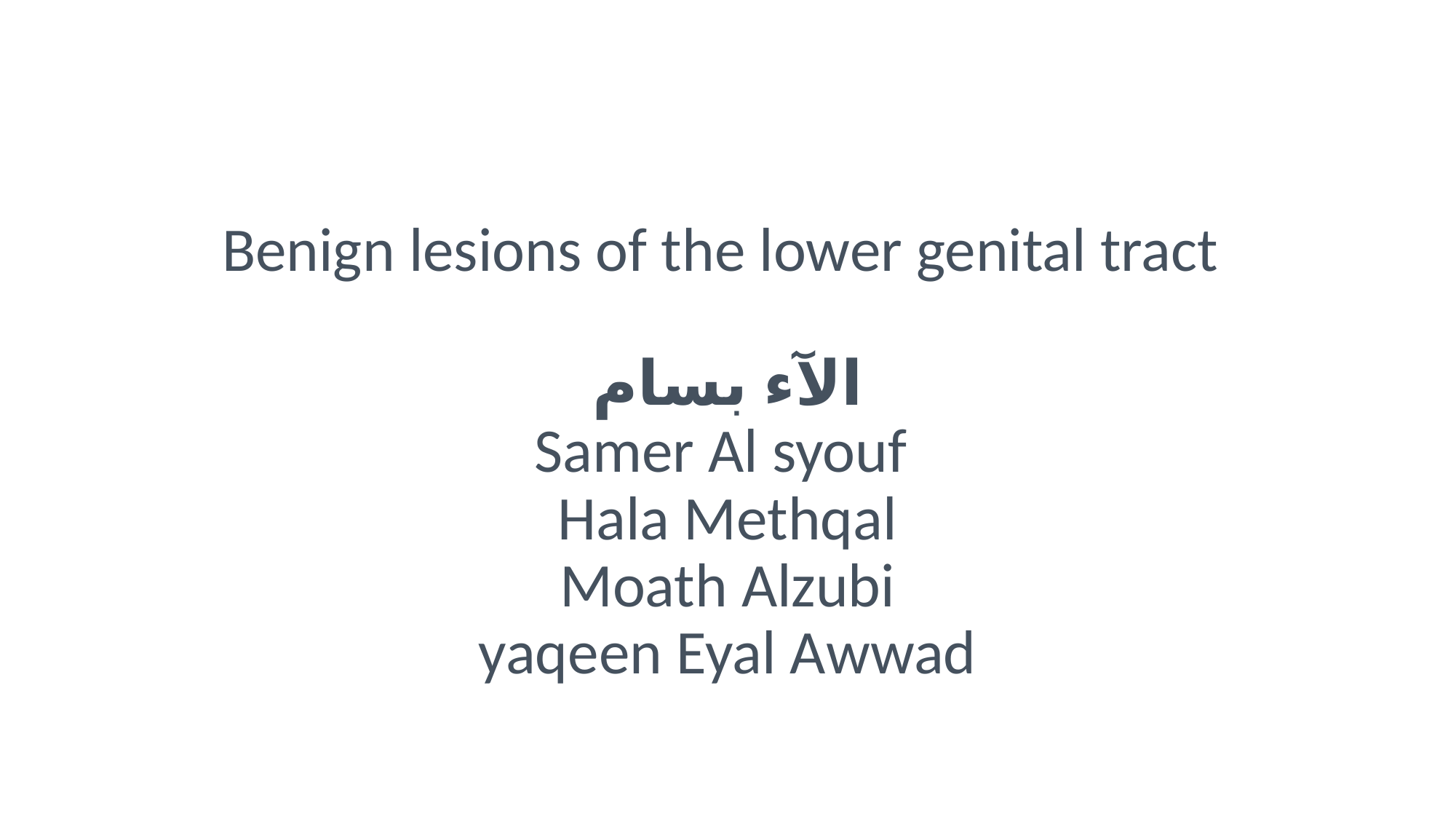

# Benign lesions of the lower genital tract الآء بسام Samer Al syouf Hala Methqal Moath Alzubi yaqeen Eyal Awwad